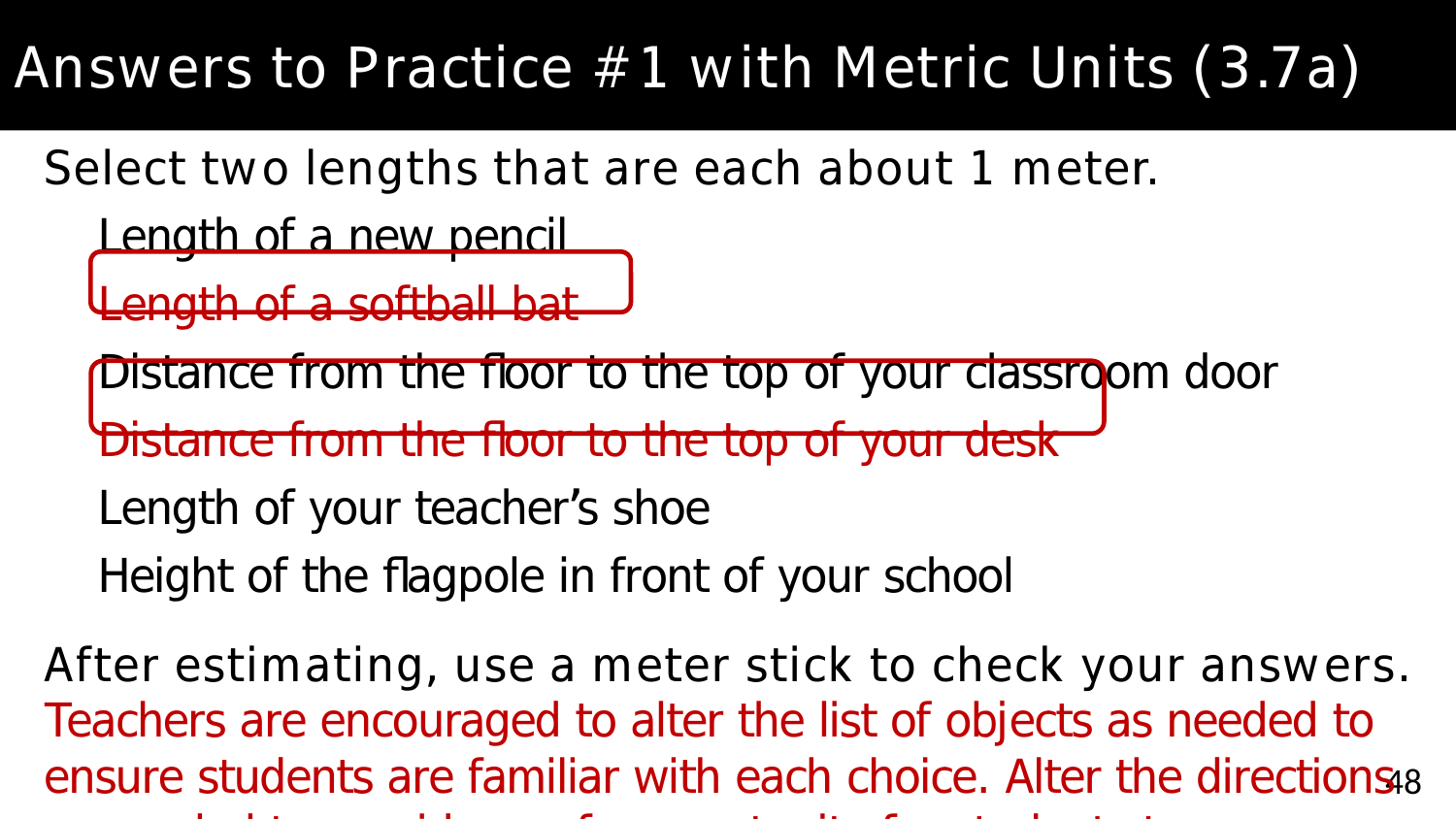

# Answers to Practice #1 with Metric Units (3.7a)
Select two lengths that are each about 1 meter.
Length of a new pencil
Length of a softball bat
Distance from the floor to the top of your classroom door
Distance from the floor to the top of your desk
Length of your teacher’s shoe
Height of the flagpole in front of your school

After estimating, use a meter stick to check your answers. Teachers are encouraged to alter the list of objects as needed to ensure students are familiar with each choice. Alter the directions as needed to provide a safe opportunity for students to measure to check their estimates.

48